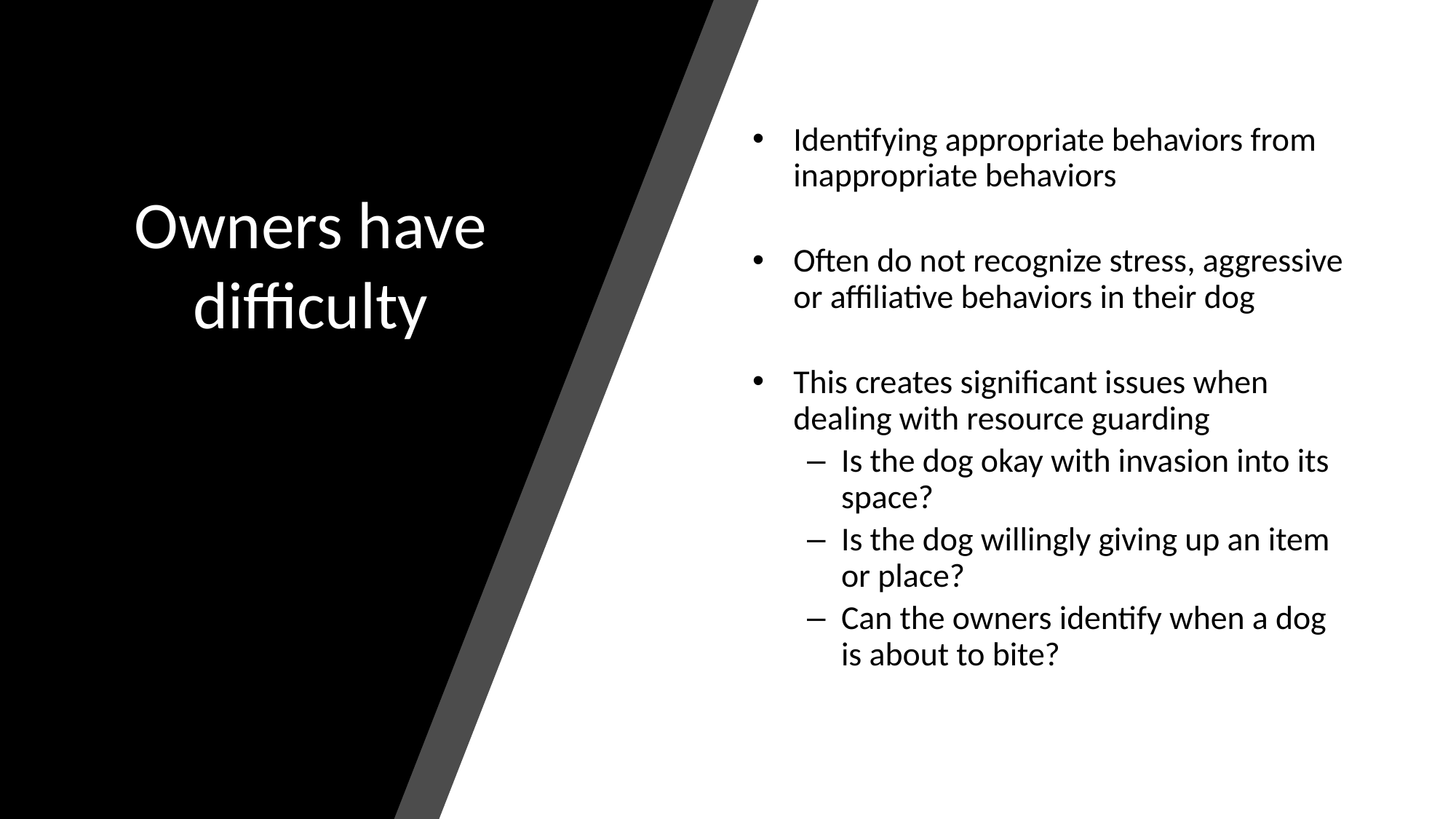

# Owners have difficulty
Identifying appropriate behaviors from inappropriate behaviors

Often do not recognize stress, aggressive or affiliative behaviors in their dog

This creates significant issues when dealing with resource guarding
Is the dog okay with invasion into its space?
Is the dog willingly giving up an item or place?
Can the owners identify when a dog is about to bite?